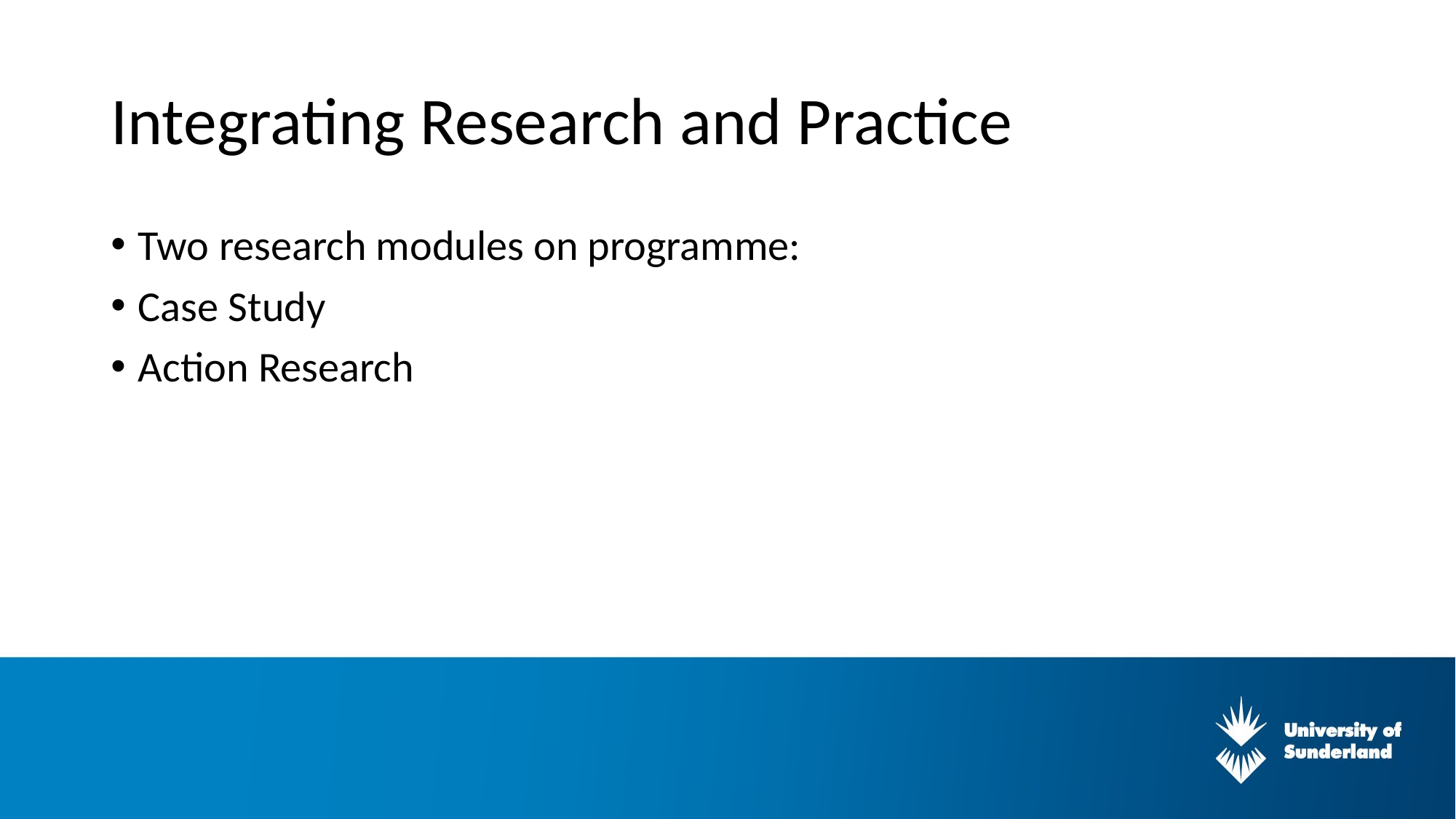

# Integrating Research and Practice
Two research modules on programme:
Case Study
Action Research